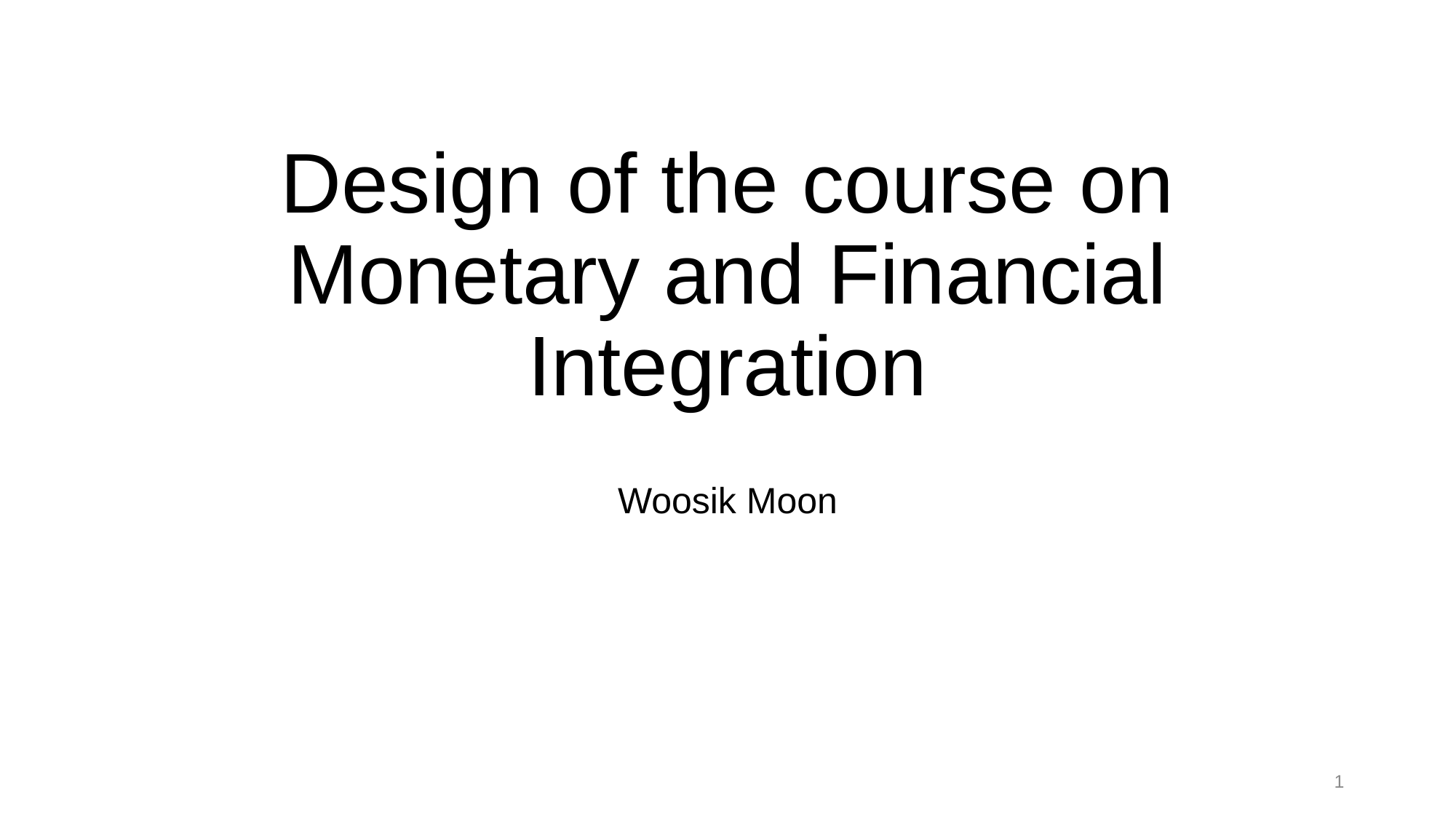

# Design of the course on Monetary and Financial Integration
Woosik Moon
1